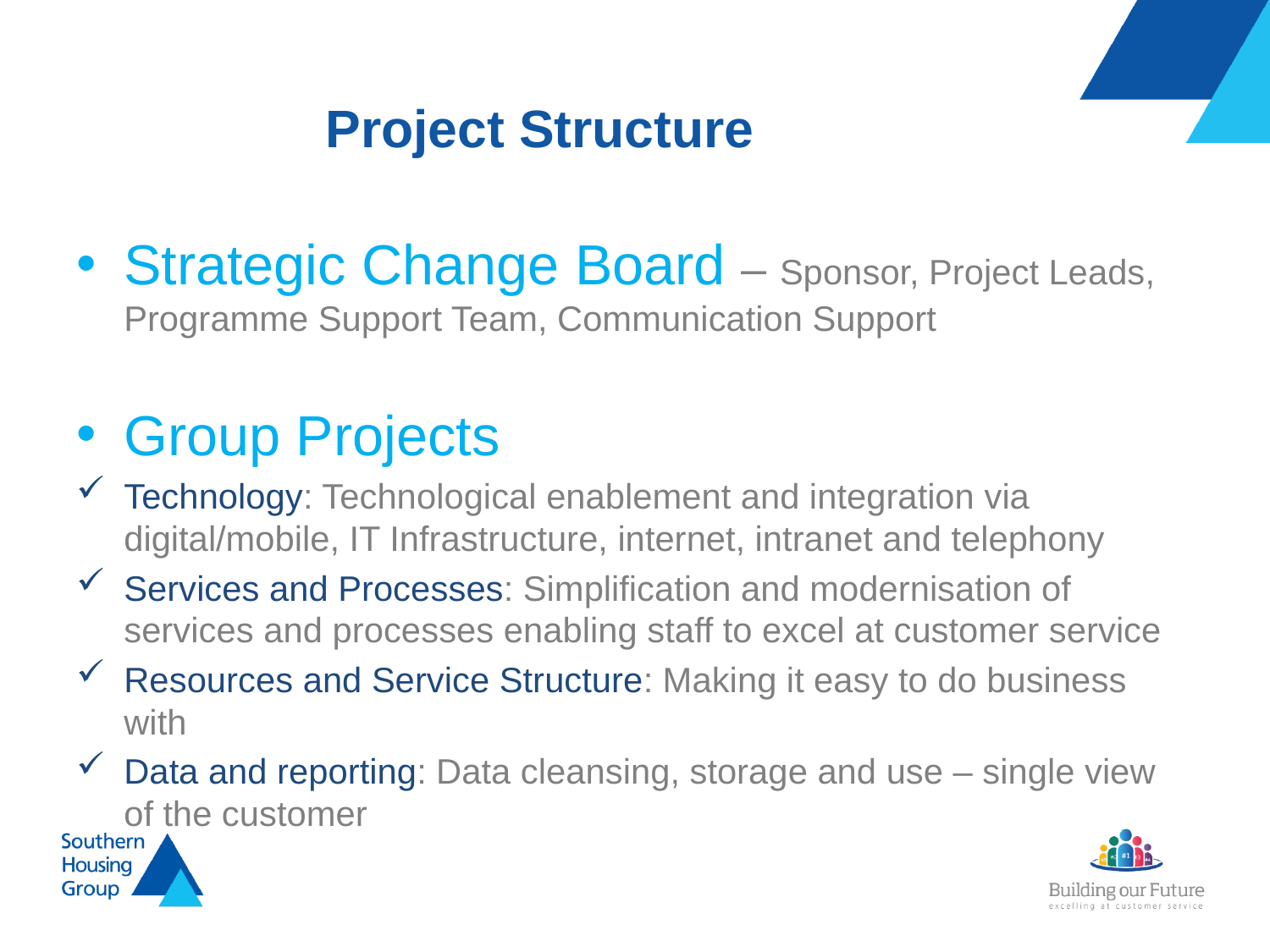

# Project Structure
Strategic Change Board – Sponsor, Project Leads, Programme Support Team, Communication Support

Group Projects
Technology: Technological enablement and integration via digital/mobile, IT Infrastructure, internet, intranet and telephony
Services and Processes: Simplification and modernisation of services and processes enabling staff to excel at customer service
Resources and Service Structure: Making it easy to do business with
Data and reporting: Data cleansing, storage and use – single view of the customer